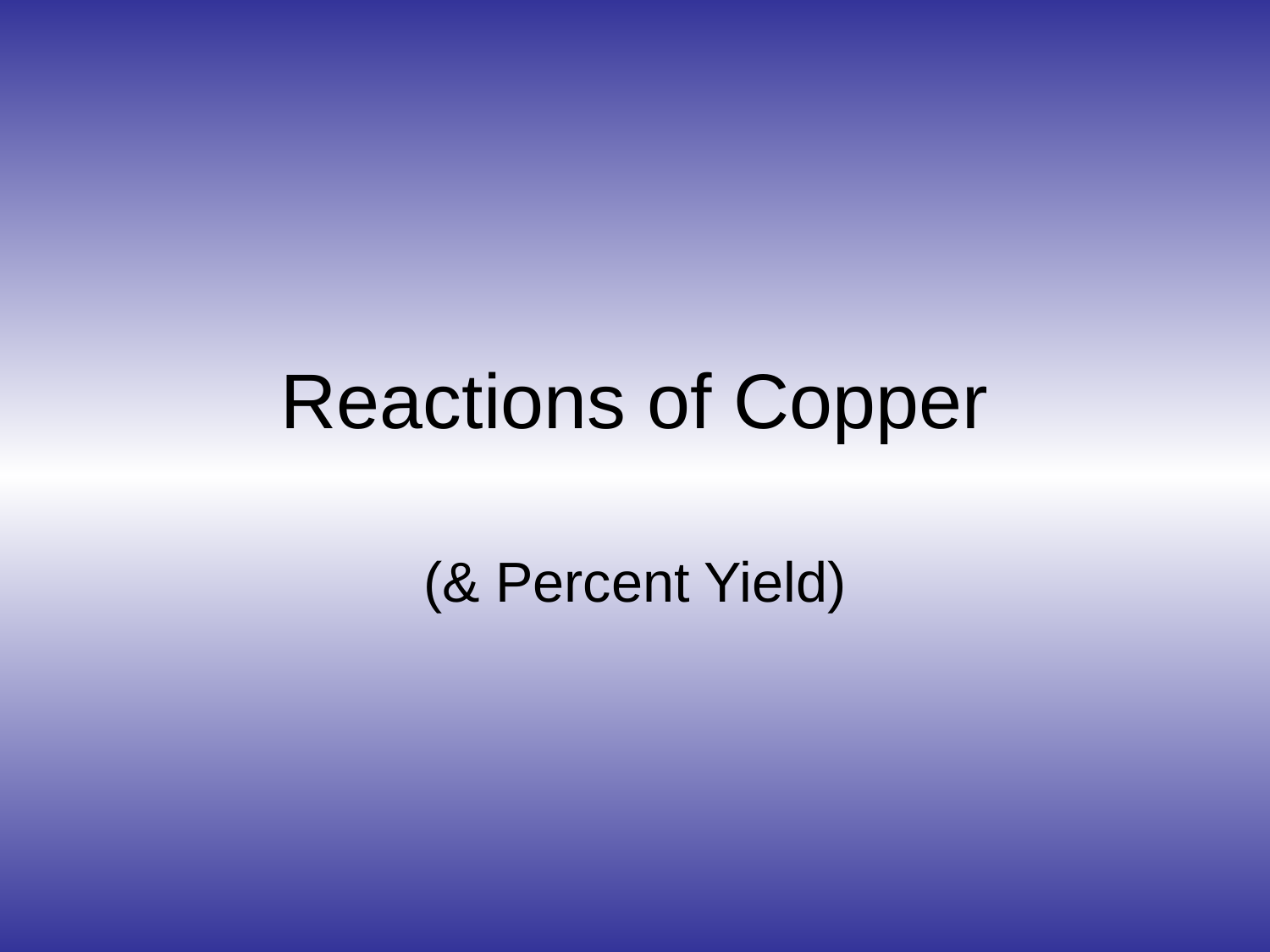

# Reactions of Copper
(& Percent Yield)